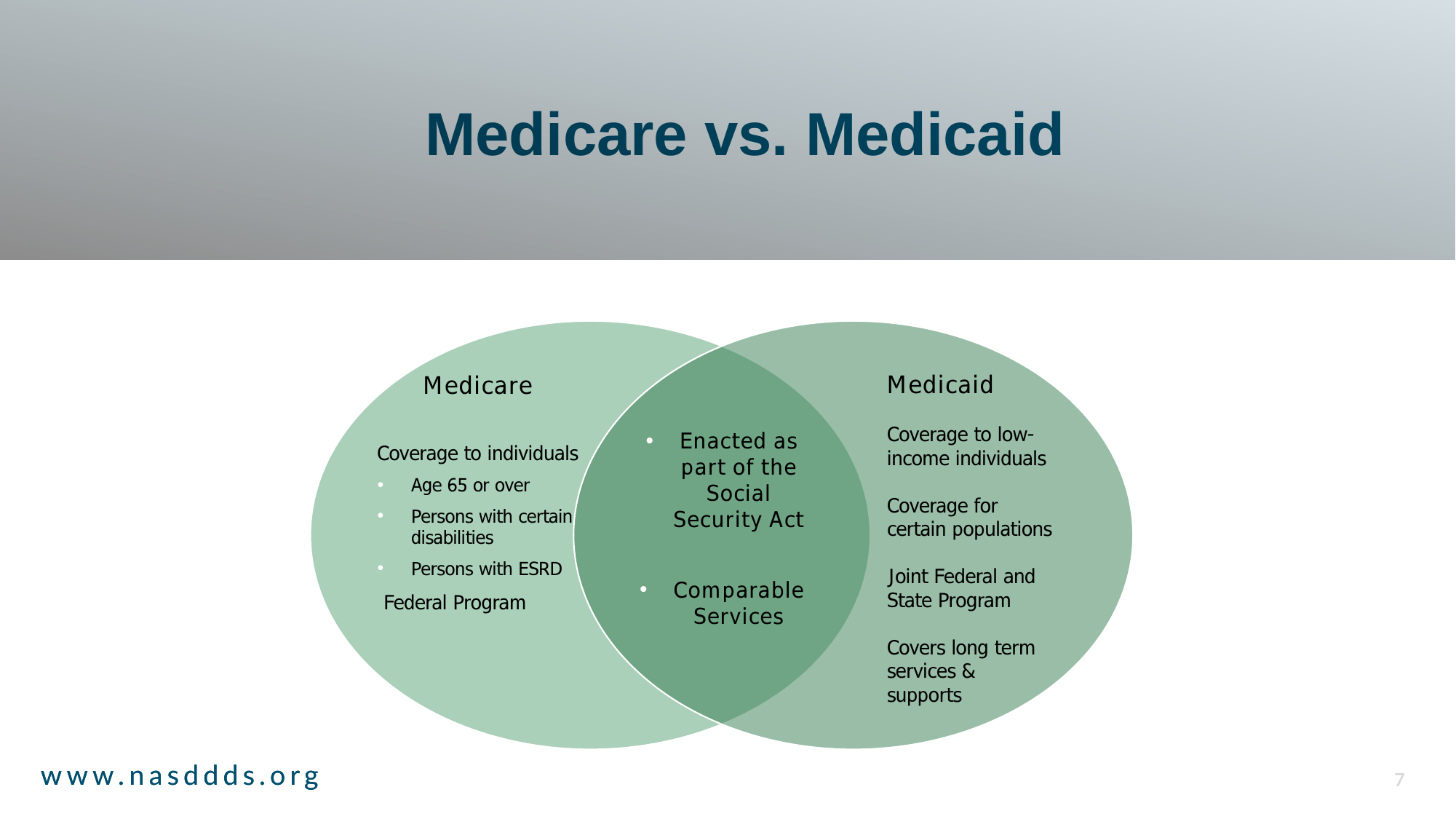

7

Medicare vs. Medicaid

Medicaid

Coverage to low-income individuals

Coverage for certain populations

Joint Federal and State Program

Covers long term services & supports

Medicare

Coverage to individuals
Age 65 or over
Persons with certain disabilities
Persons with ESRD
 Federal Program

Enacted as part of the Social Security Act

Comparable Services
www.nasddds.org